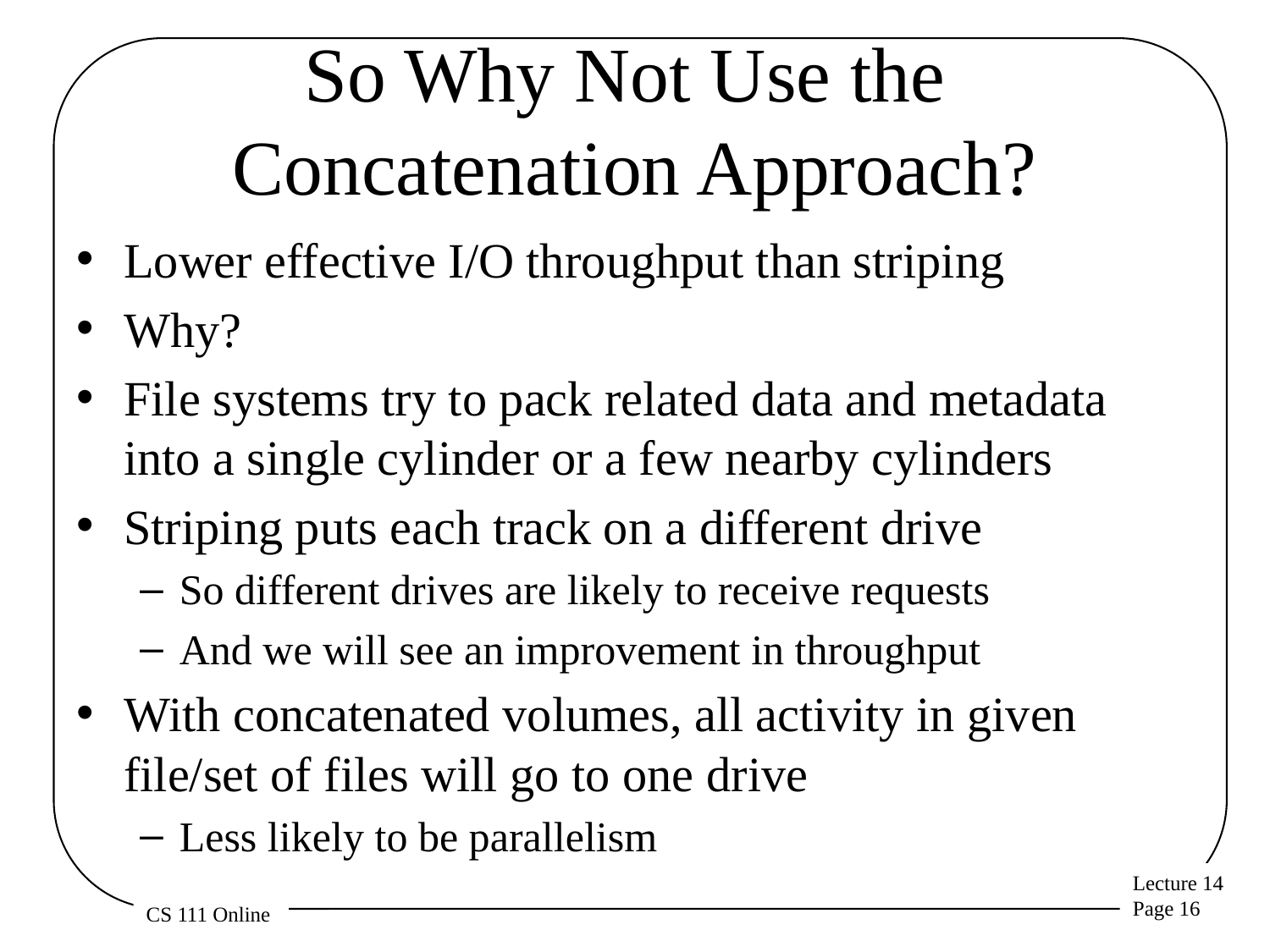

# So Why Not Use the Concatenation Approach?
Lower effective I/O throughput than striping
Why?
File systems try to pack related data and metadata into a single cylinder or a few nearby cylinders
Striping puts each track on a different drive
So different drives are likely to receive requests
And we will see an improvement in throughput
With concatenated volumes, all activity in given file/set of files will go to one drive
Less likely to be parallelism